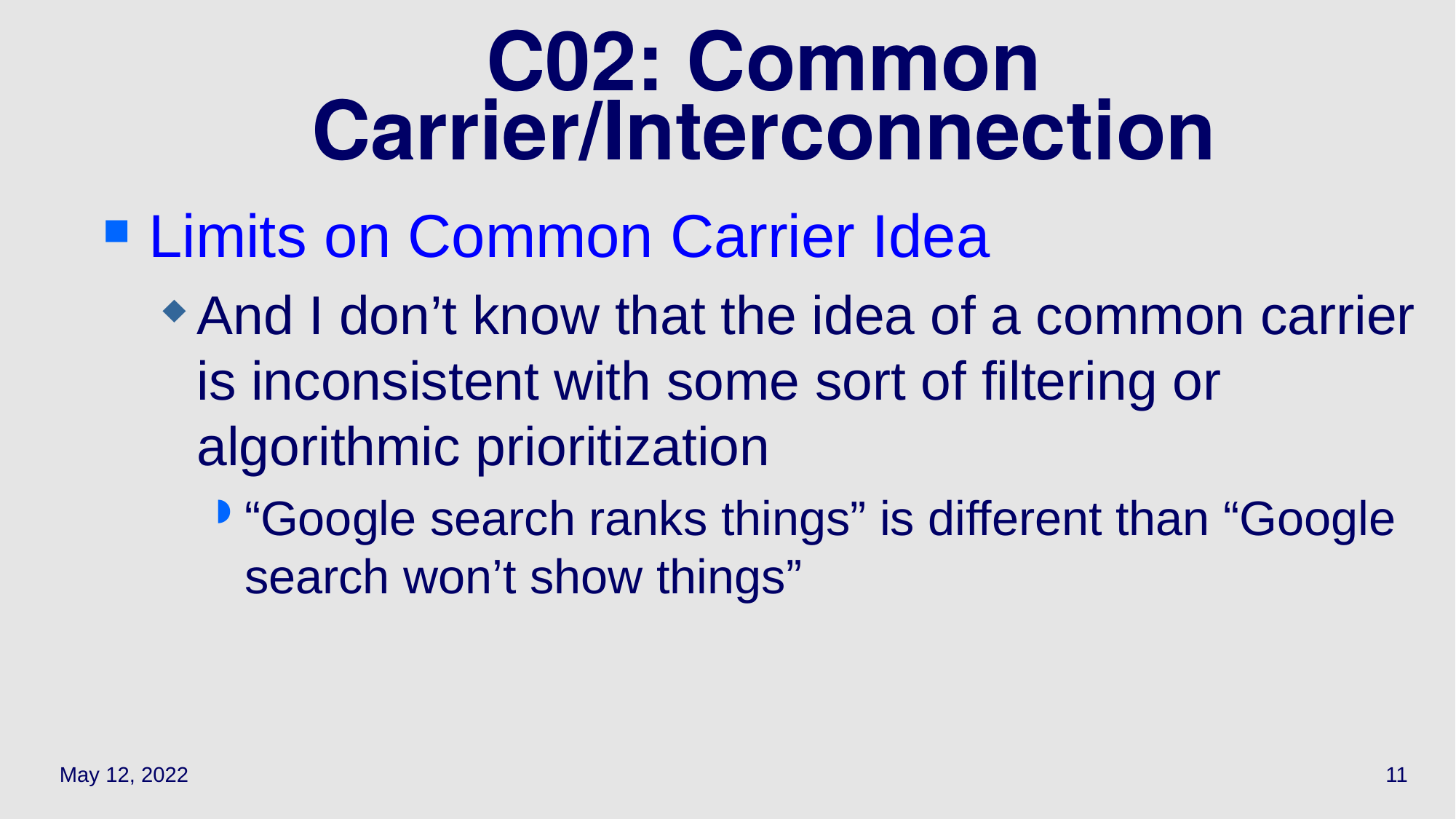

11
# C02: Common Carrier/Interconnection
Limits on Common Carrier Idea
And I don’t know that the idea of a common carrier is inconsistent with some sort of filtering or algorithmic prioritization
“Google search ranks things” is different than “Google search won’t show things”
May 12, 2022